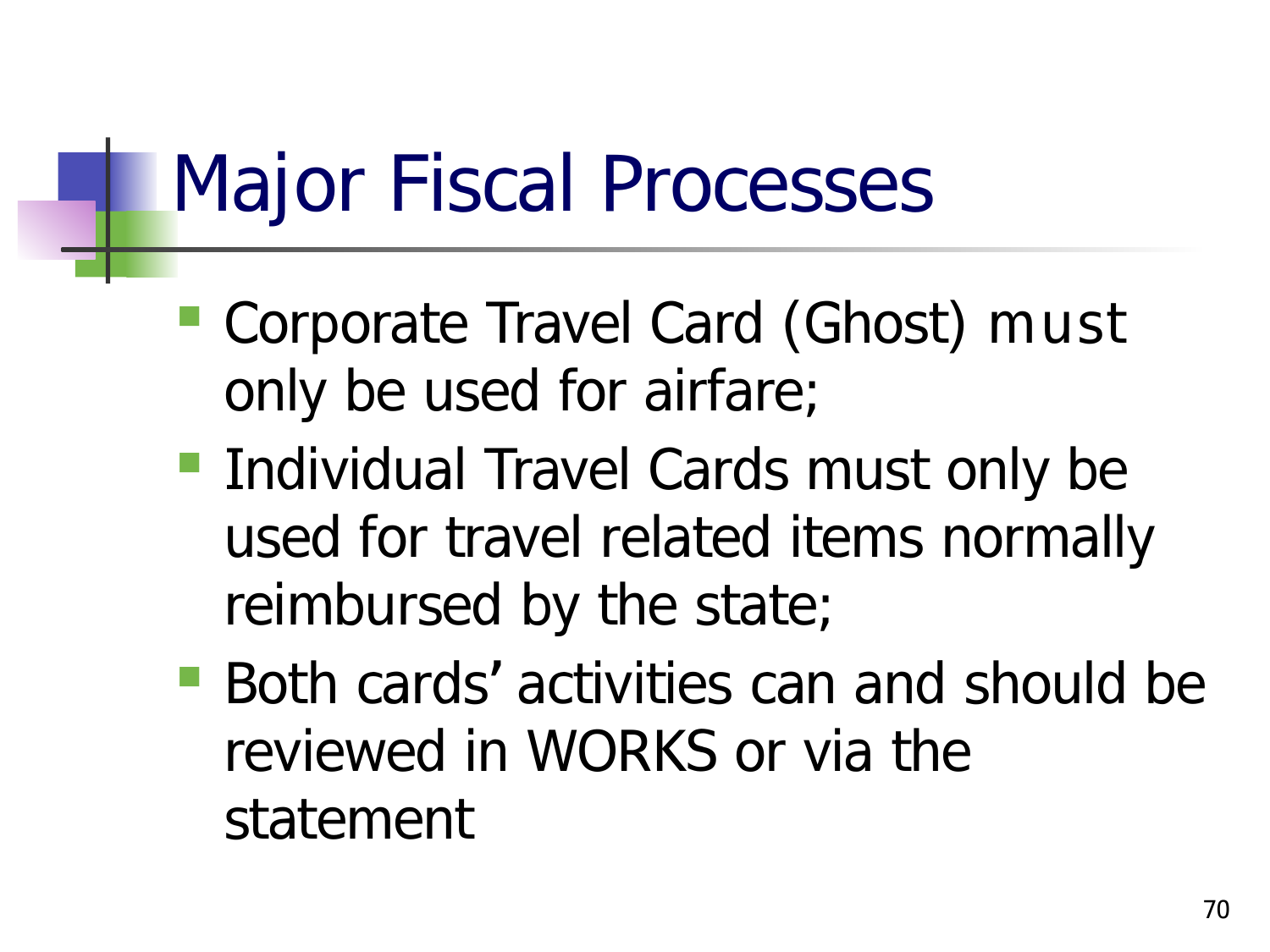

# Major Fiscal Processes
Corporate Travel Card (Ghost) must only be used for airfare;
Individual Travel Cards must only be used for travel related items normally reimbursed by the state;
Both cards’ activities can and should be reviewed in WORKS or via the statement
70